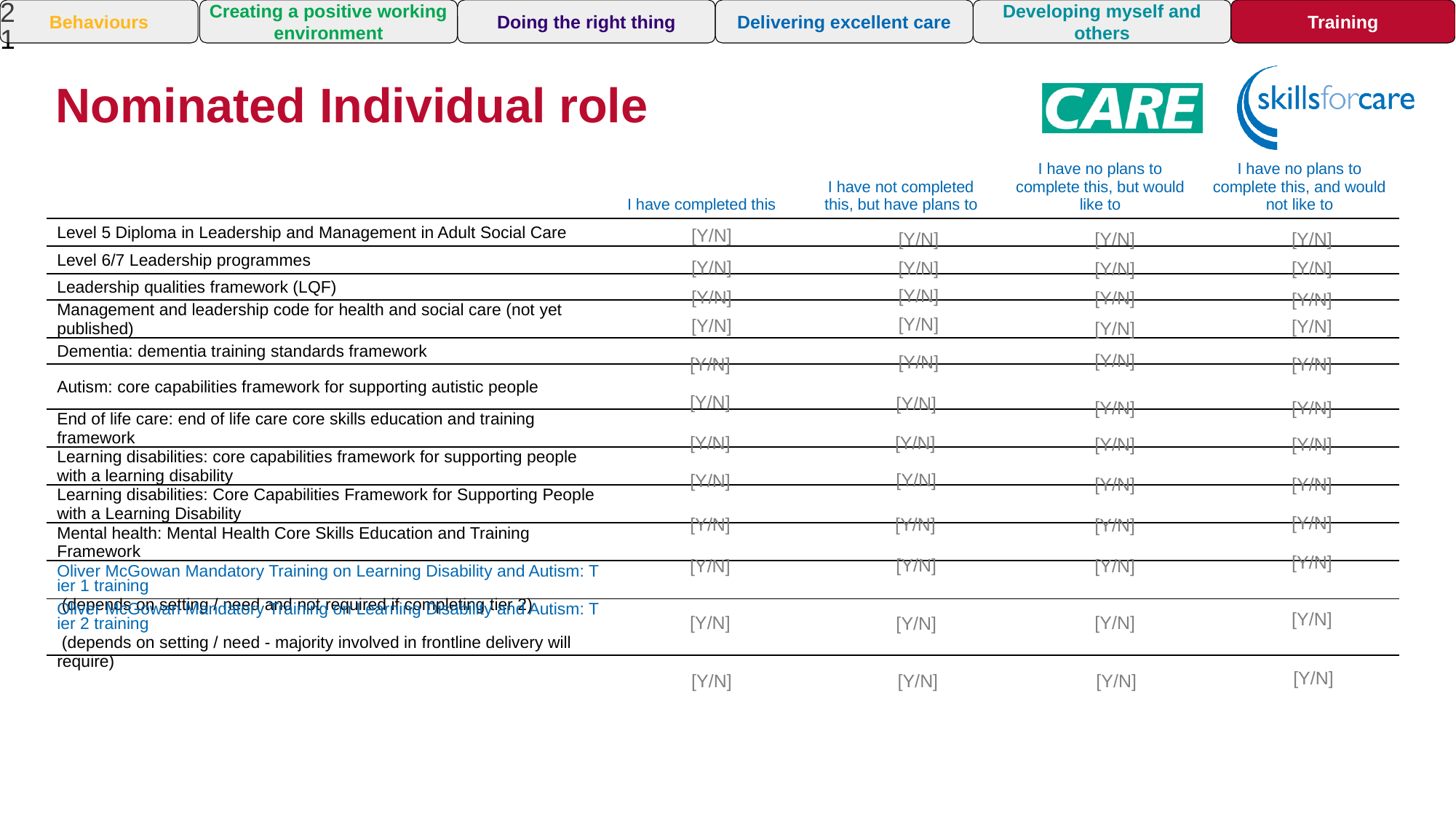

21
Training
Behaviours
Creating a positive working environment
Doing the right thing
Delivering excellent care
Developing myself and others
Nominated Individual role
|  | I have completed this | I have not completed this, but have plans to | I have no plans to complete this, but would like to | I have no plans to complete this, and would not like to |
| --- | --- | --- | --- | --- |
| Level 5 Diploma in Leadership and Management in Adult Social Care |  |  |  |  |
| Level 6/7 Leadership programmes |  |  |  |  |
| Leadership qualities framework (LQF) |  |  |  |  |
| Management and leadership code for health and social care (not yet published) |  |  |  |  |
| Dementia: dementia training standards framework |  |  |  |  |
| Autism: core capabilities framework for supporting autistic people |  |  |  |  |
| End of life care: end of life care core skills education and training framework |  |  |  |  |
| Learning disabilities: core capabilities framework for supporting people with a learning disability |  |  |  |  |
| Learning disabilities: Core Capabilities Framework for Supporting People with a Learning Disability |  |  |  |  |
| Mental health: Mental Health Core Skills Education and Training Framework |  |  |  |  |
| Oliver McGowan Mandatory Training on Learning Disability and Autism: Tier 1 training​ (depends on setting / need and not required if completing tier 2) |  |  |  |  |
| Oliver McGowan Mandatory Training on Learning Disability and Autism: Tier 2 training​ ​(depends on setting / need - majority involved in frontline delivery will require) |  |  |  |  |
[Y/N]
[Y/N]
[Y/N]
[Y/N]
[Y/N]
[Y/N]
[Y/N]
[Y/N]
[Y/N]
[Y/N]
[Y/N]
[Y/N]
[Y/N]
[Y/N]
[Y/N]
[Y/N]
[Y/N]
[Y/N]
[Y/N]
[Y/N]
[Y/N]
[Y/N]
[Y/N]
[Y/N]
[Y/N]
[Y/N]
[Y/N]
[Y/N]
[Y/N]
[Y/N]
[Y/N]
[Y/N]
[Y/N]
[Y/N]
[Y/N]
[Y/N]
[Y/N]
[Y/N]
[Y/N]
[Y/N]
[Y/N]
[Y/N]
[Y/N]
[Y/N]
[Y/N]
[Y/N]
[Y/N]
[Y/N]